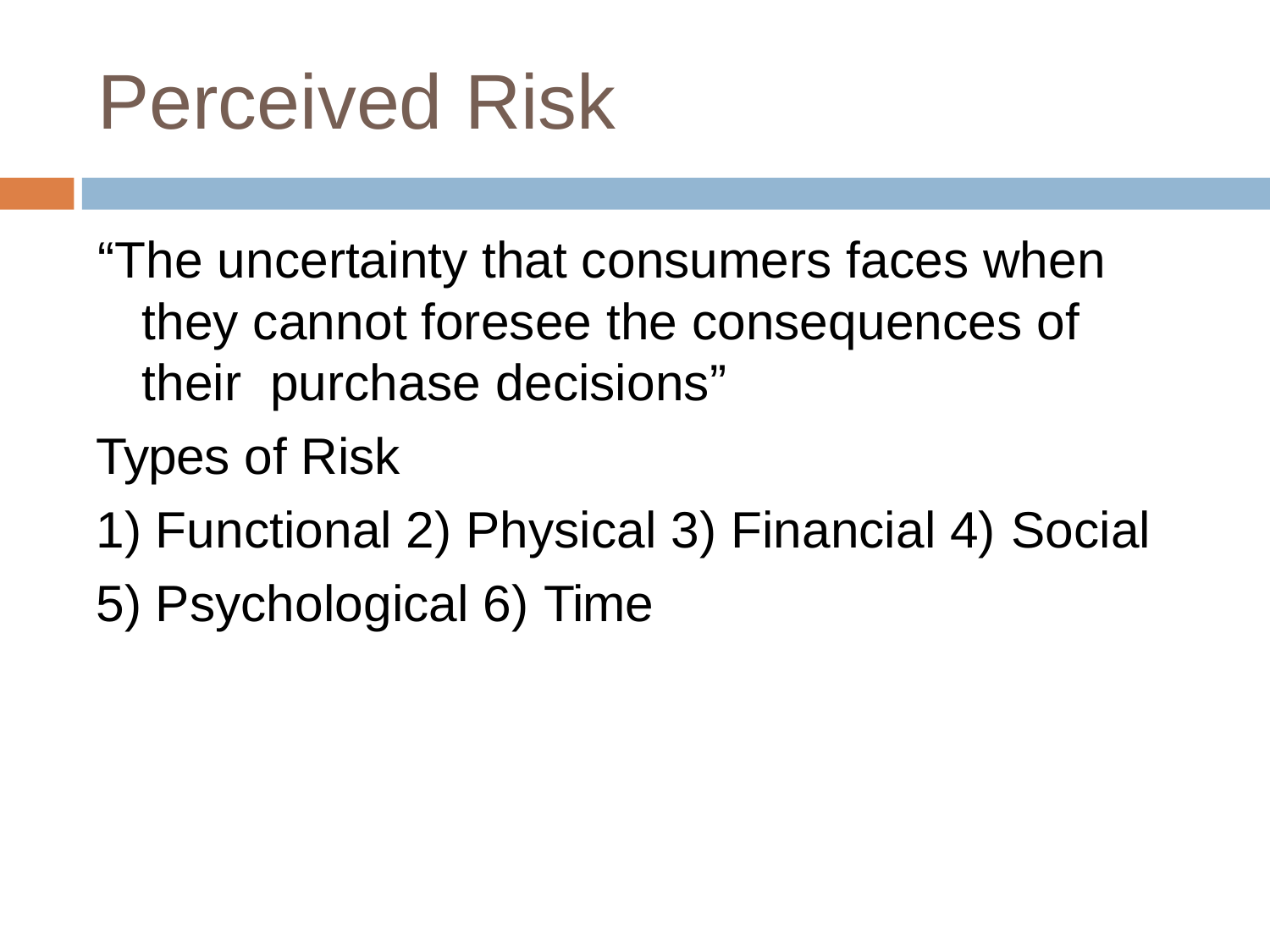

# Perceived Risk
“The uncertainty that consumers faces when  they cannot foresee the consequences of their  purchase decisions”
Types of Risk
1) Functional 2) Physical 3) Financial 4) Social
5) Psychological 6) Time